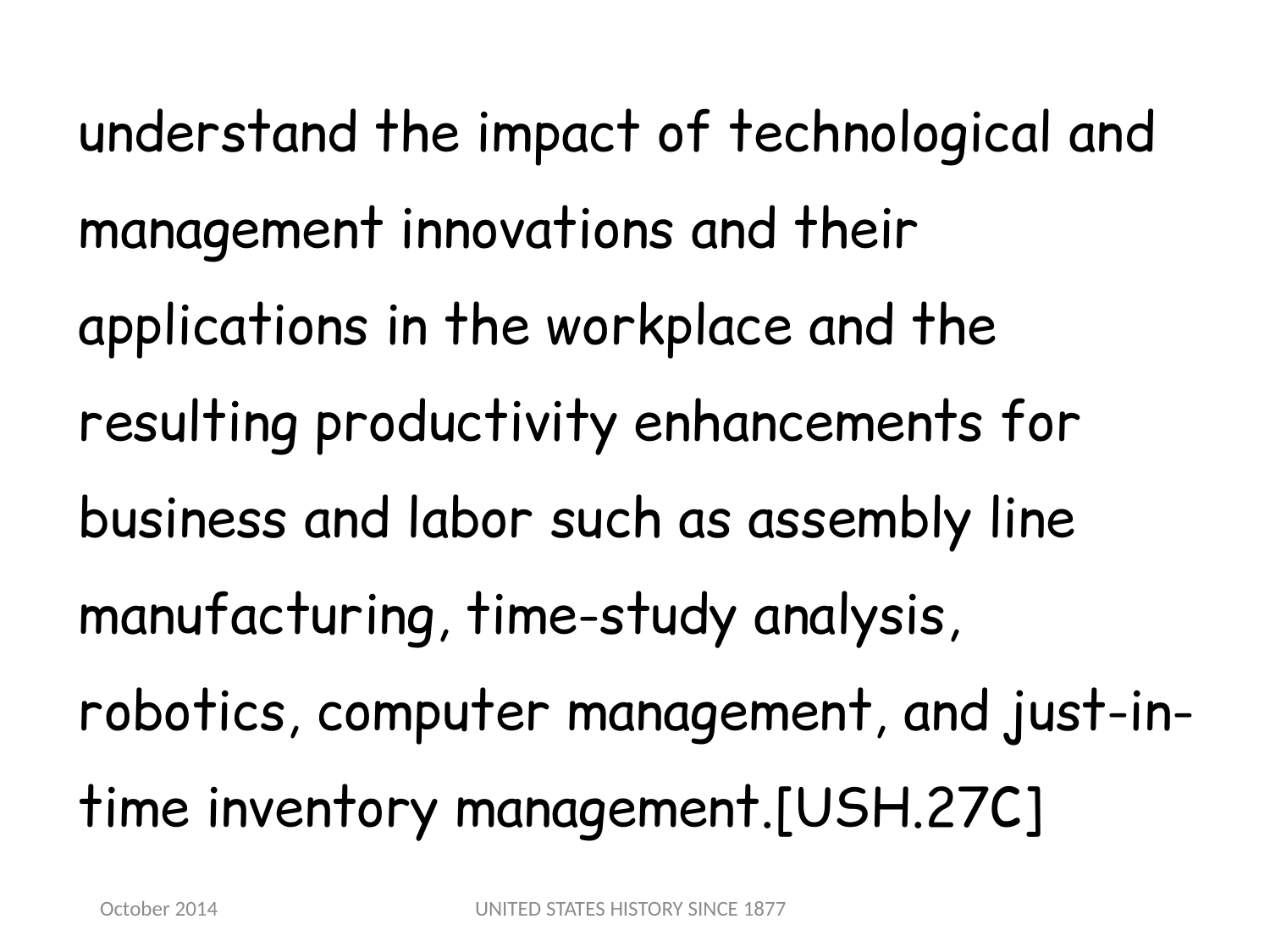

understand the impact of technological and management innovations and their applications in the workplace and the resulting productivity enhancements for business and labor such as assembly line manufacturing, time-study analysis, robotics, computer management, and just-in-time inventory management.[USH.27C]
October 2014
UNITED STATES HISTORY SINCE 1877